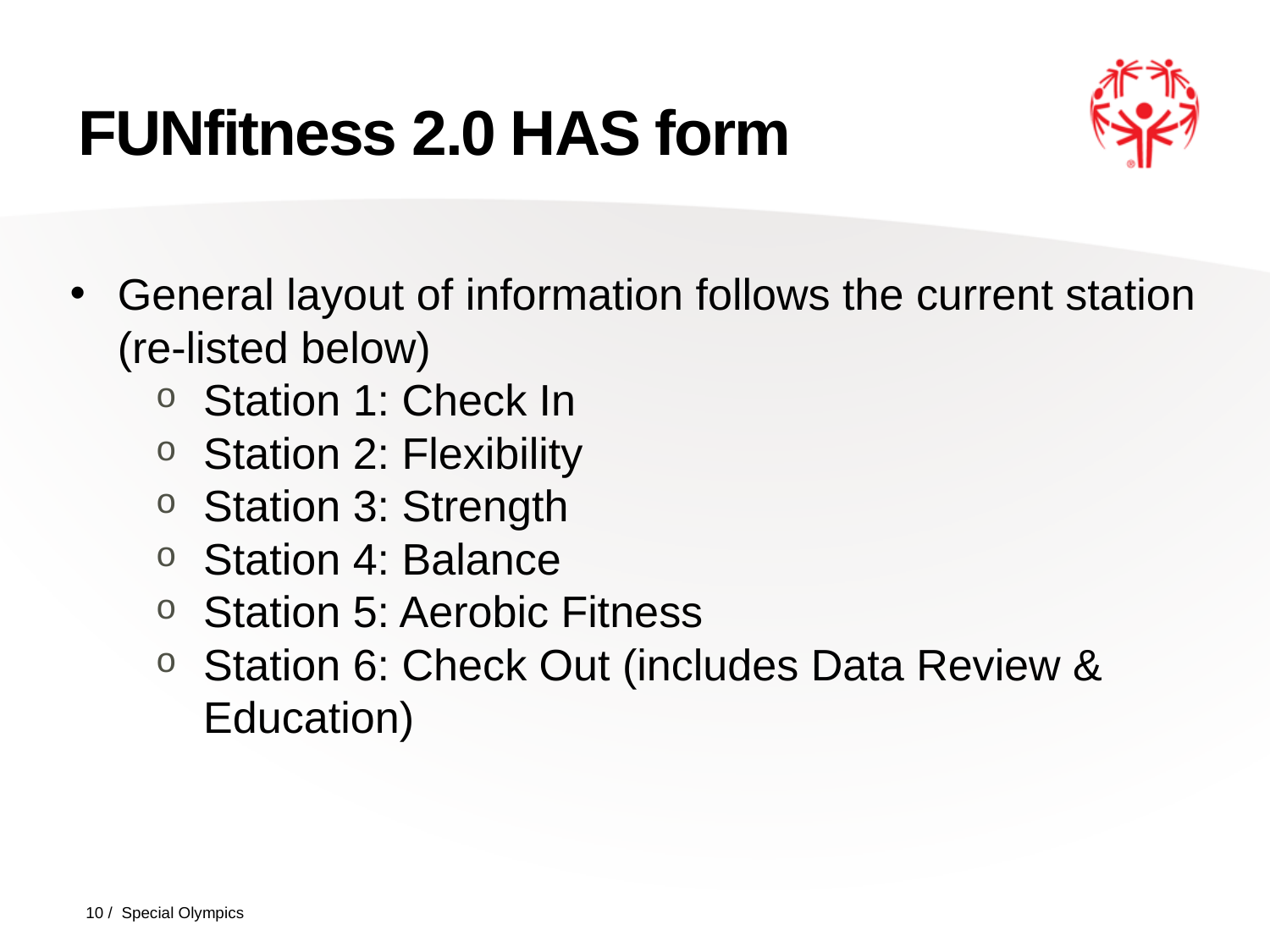

# FUNfitness 2.0 HAS form
General layout of information follows the current station (re-listed below)
Station 1: Check In
Station 2: Flexibility
Station 3: Strength
Station 4: Balance
Station 5: Aerobic Fitness
Station 6: Check Out (includes Data Review & Education)

10 /  Special Olympics